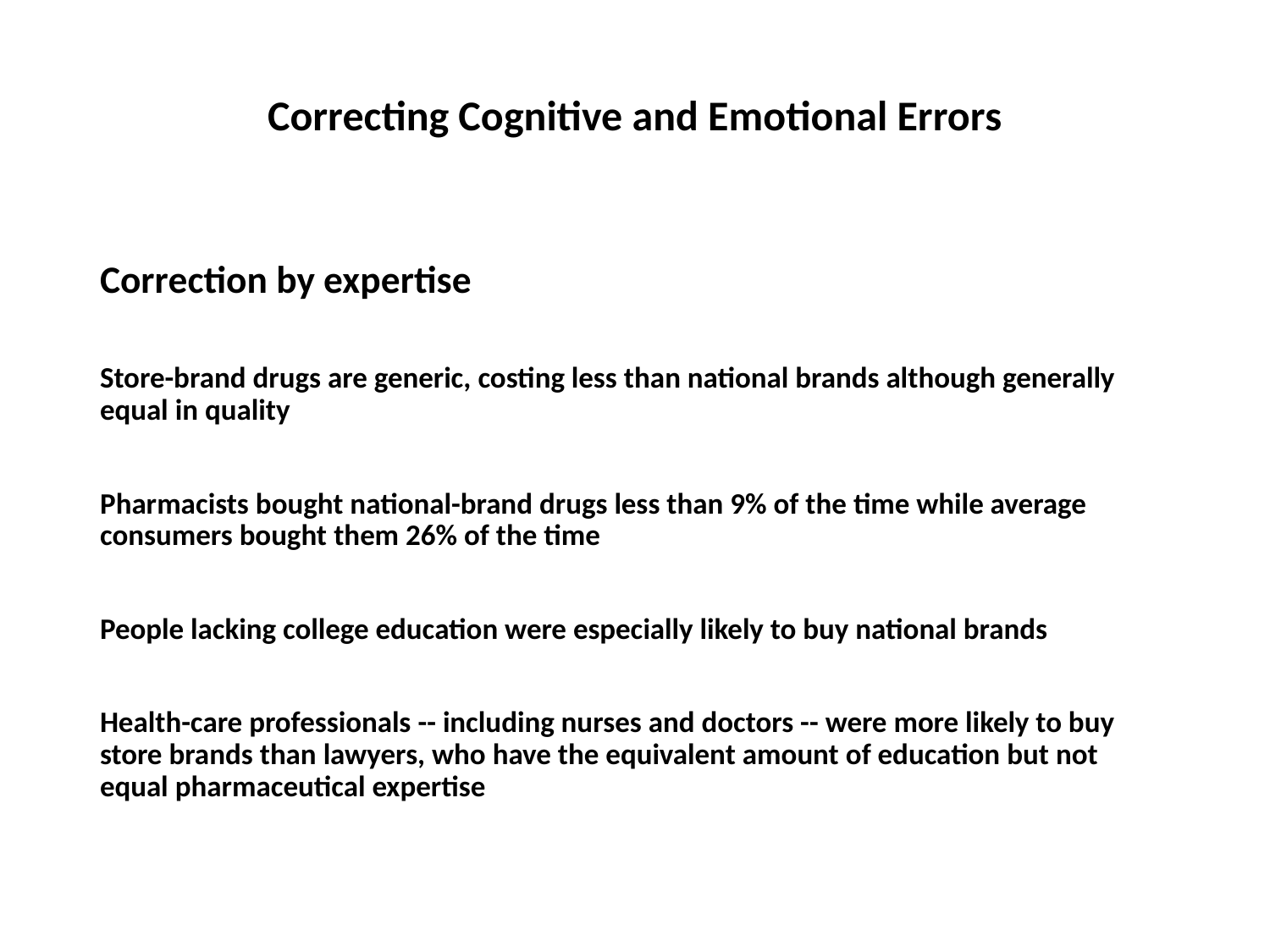

# Correcting Cognitive and Emotional Errors
Correction by expertise

Store-brand drugs are generic, costing less than national brands although generally equal in quality

Pharmacists bought national-brand drugs less than 9% of the time while average consumers bought them 26% of the time

People lacking college education were especially likely to buy national brands

Health-care professionals -- including nurses and doctors -- were more likely to buy store brands than lawyers, who have the equivalent amount of education but not equal pharmaceutical expertise